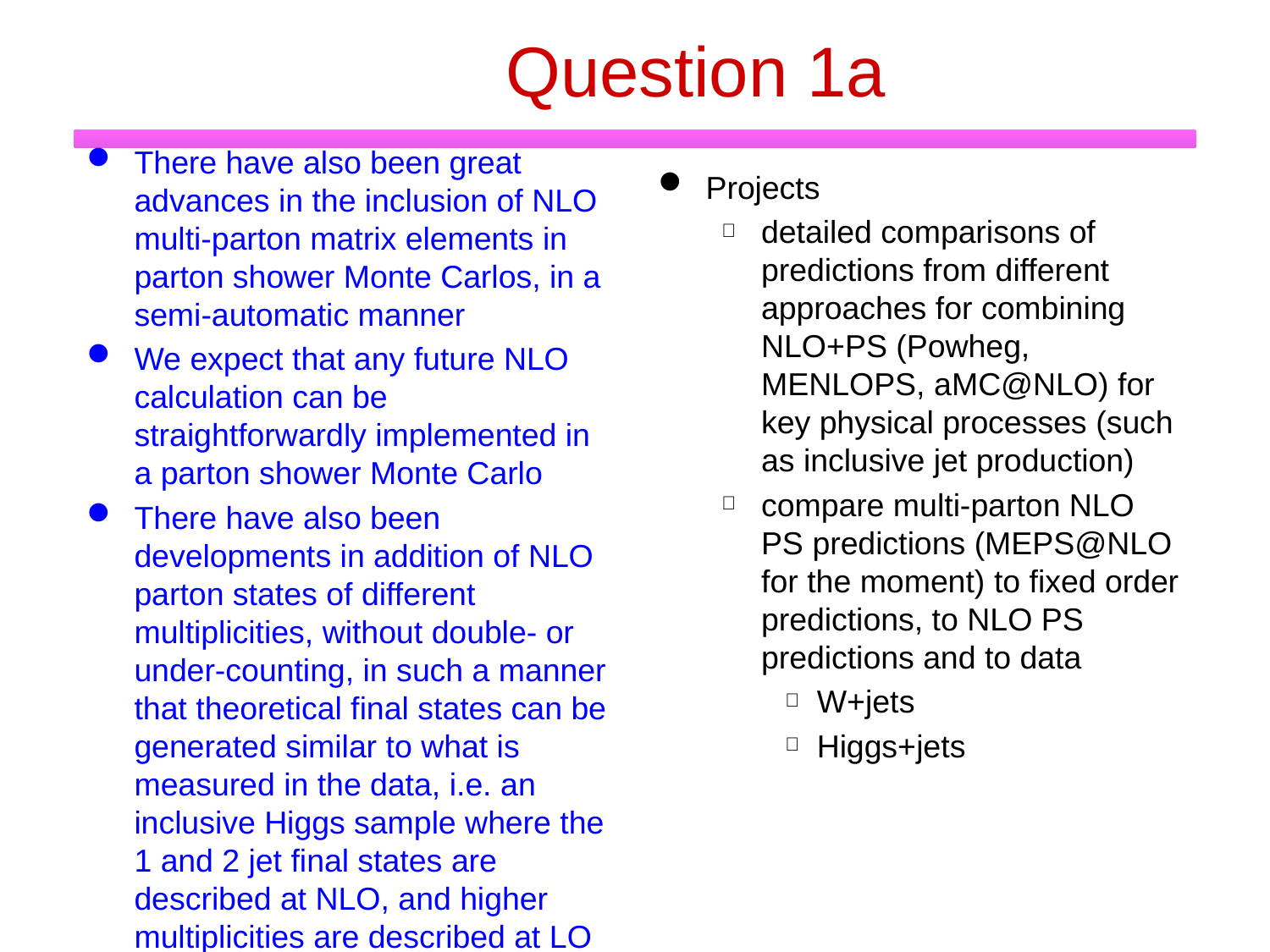

# Question 1a
There have also been great advances in the inclusion of NLO multi-parton matrix elements in parton shower Monte Carlos, in a semi-automatic manner
We expect that any future NLO calculation can be straightforwardly implemented in a parton shower Monte Carlo
There have also been developments in addition of NLO parton states of different multiplicities, without double- or under-counting, in such a manner that theoretical final states can be generated similar to what is measured in the data, i.e. an inclusive Higgs sample where the 1 and 2 jet final states are described at NLO, and higher multiplicities are described at LO
Projects
detailed comparisons of predictions from different approaches for combining NLO+PS (Powheg, MENLOPS, aMC@NLO) for key physical processes (such as inclusive jet production)
compare multi-parton NLO PS predictions (MEPS@NLO for the moment) to fixed order predictions, to NLO PS predictions and to data
W+jets
Higgs+jets